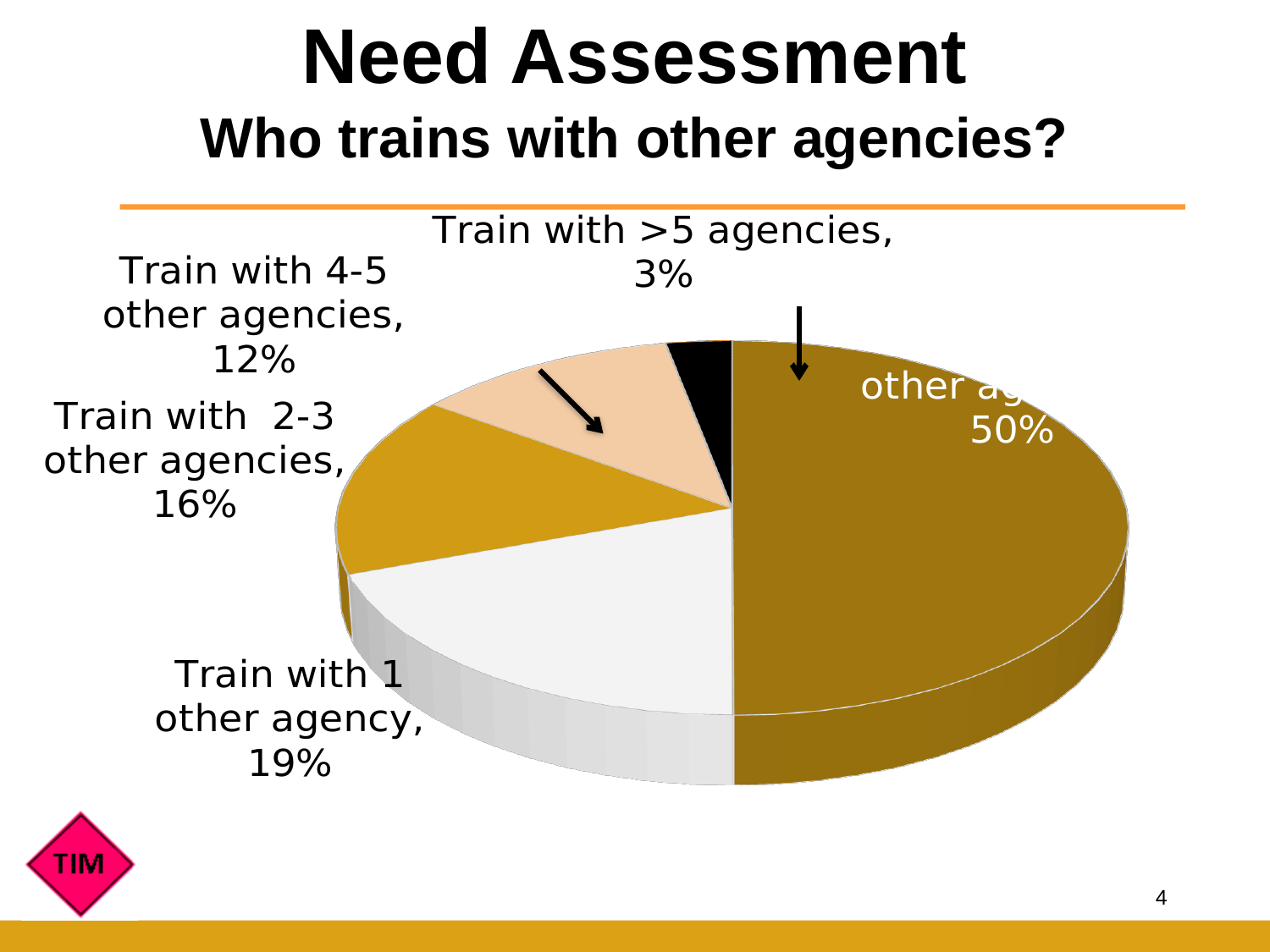

Need Assessment
Who trains with other agencies?

[unsupported chart]

4